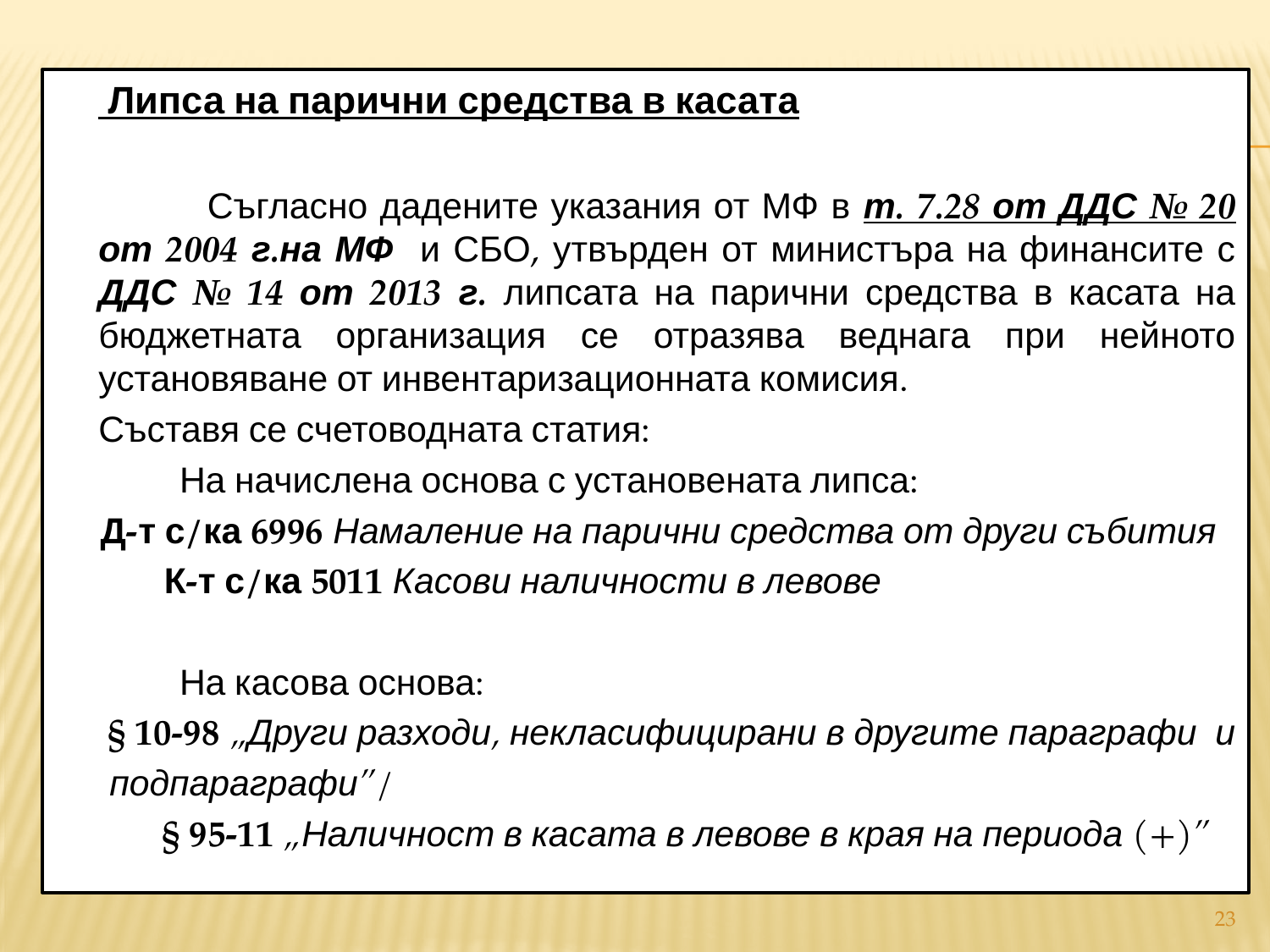

#
    		 Липса на парични средства в касата

     	 Съгласно дадените указания от МФ в т. 7.28 от ДДС № 20 от 2004 г.на МФ  и СБО, утвърден от министъра на финансите с ДДС № 14 от 2013 г. липсата на парични средства в касата на бюджетната организация се отразява веднага при нейното установяване от инвентаризационната комисия.
		Съставя се счетоводната статия:
     	На начислена основа с установената липса:
     Д-т с/ка 6996 Намаление на парични средства от други събития
            К-т с/ка 5011 Касови наличности в левове

      	На касова основа:
	 § 10-98 „Други разходи, некласифицирани в другите параграфи  и
      подпараграфи”/
	       § 95-11 „Наличност в касата в левове в края на периода (+)”

23